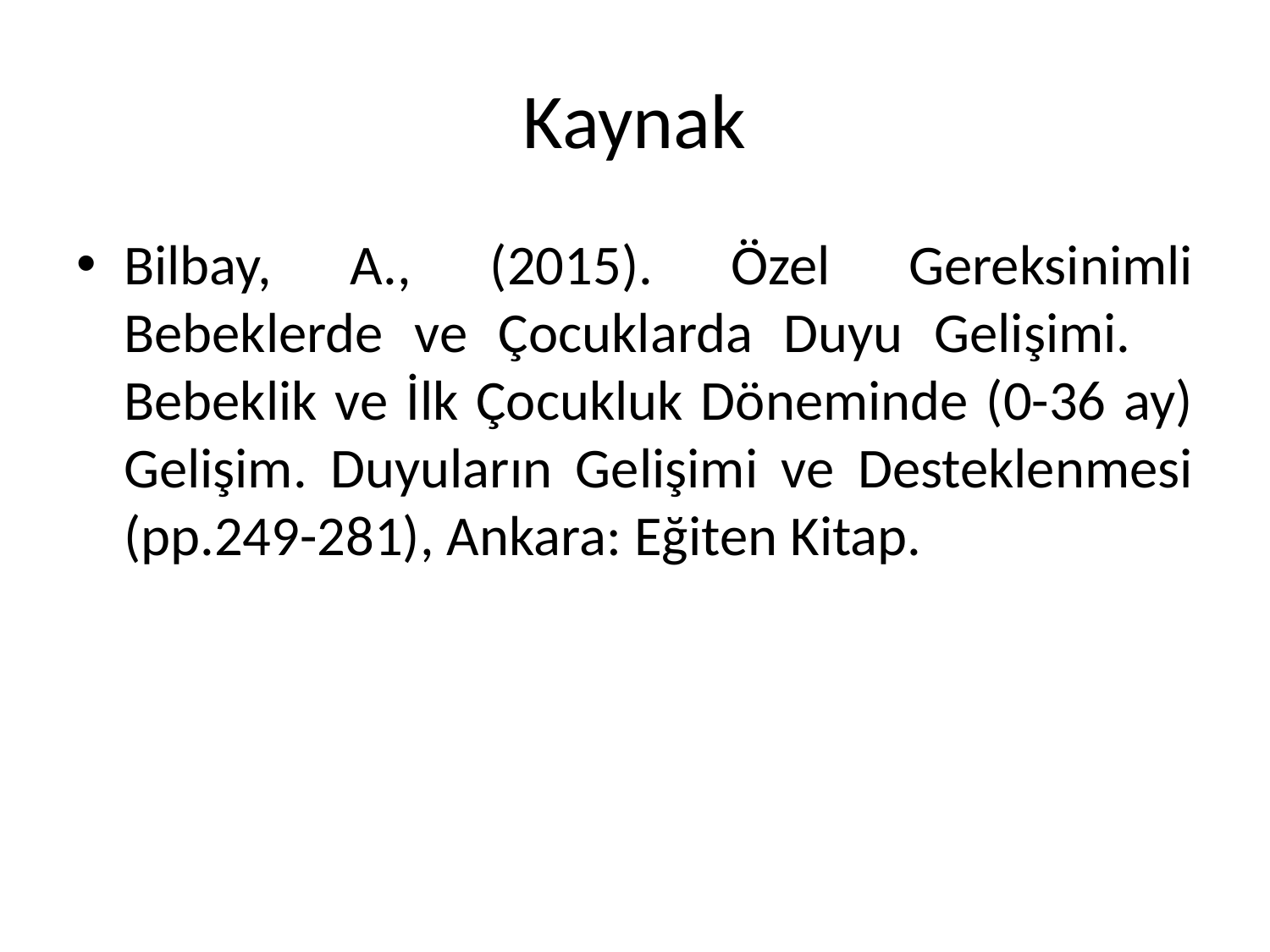

# Kaynak
Bilbay, A., (2015). Özel Gereksinimli Bebeklerde ve Çocuklarda Duyu Gelişimi.   Bebeklik ve İlk Çocukluk Döneminde (0-36 ay) Gelişim. Duyuların Gelişimi ve Desteklenmesi (pp.249-281), Ankara: Eğiten Kitap.